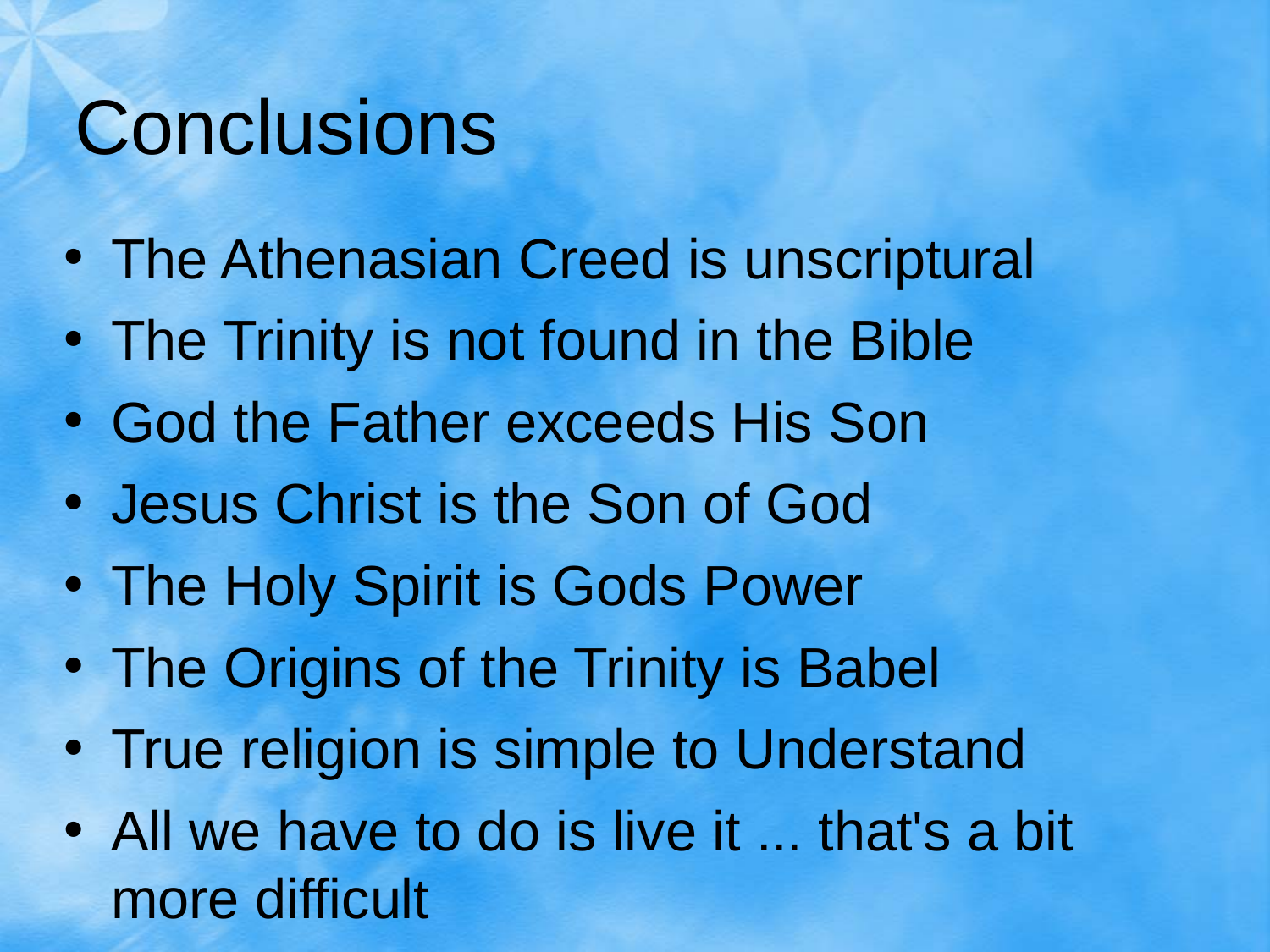

Conclusions
The Athenasian Creed is unscriptural
The Trinity is not found in the Bible
God the Father exceeds His Son
Jesus Christ is the Son of God
The Holy Spirit is Gods Power
The Origins of the Trinity is Babel
True religion is simple to Understand
All we have to do is live it ... that's a bit more difficult